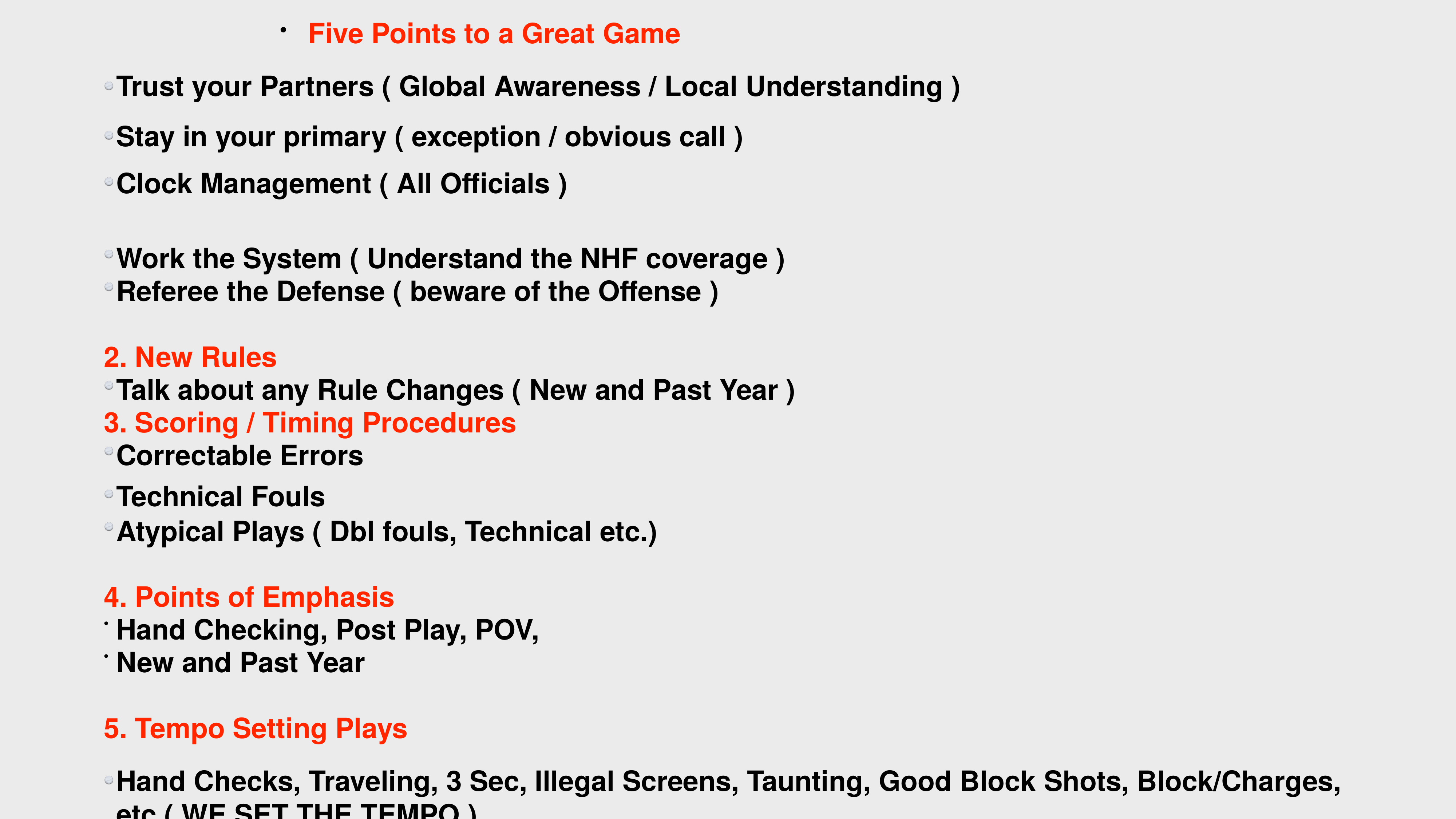

Five Points to a Great Game
Trust your Partners ( Global Awareness / Local Understanding )
Stay in your primary ( exception / obvious call )
Clock Management ( All Officials )

Work the System ( Understand the NHF coverage )
Referee the Defense ( beware of the Offense )

2. New Rules
Talk about any Rule Changes ( New and Past Year )
3. Scoring / Timing Procedures
Correctable Errors
Technical Fouls
Atypical Plays ( Dbl fouls, Technical etc.)

4. Points of Emphasis
Hand Checking, Post Play, POV,
New and Past Year

5. Tempo Setting Plays
Hand Checks, Traveling, 3 Sec, Illegal Screens, Taunting, Good Block Shots, Block/Charges, etc ( WE SET THE TEMPO )